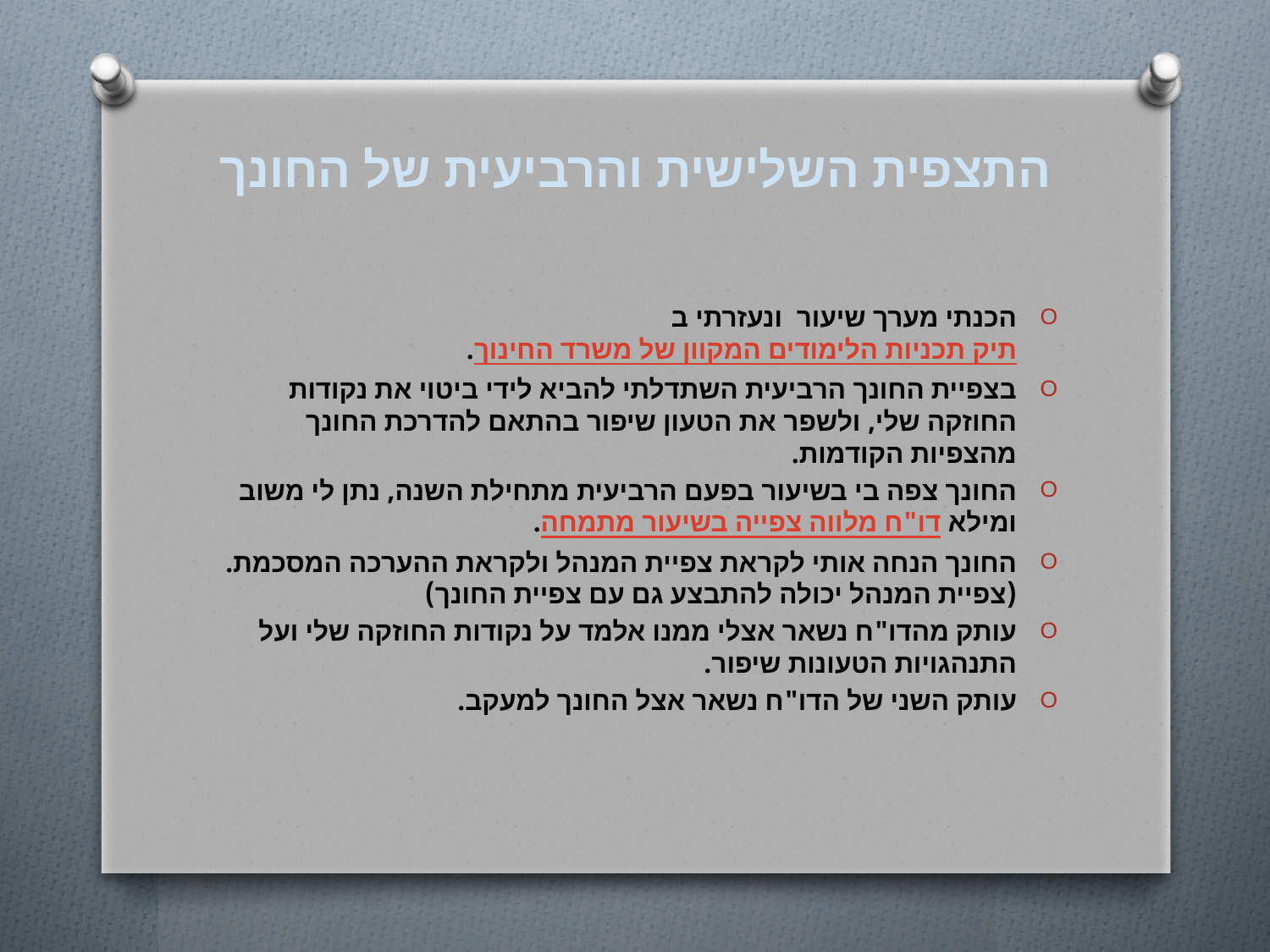

# התצפית השלישית והרביעית של החונך
הכנתי מערך שיעור  ונעזרתי בתיק תכניות הלימודים המקוון של משרד החינוך.
בצפיית החונך הרביעית השתדלתי להביא לידי ביטוי את נקודות החוזקה שלי, ולשפר את הטעון שיפור בהתאם להדרכת החונך מהצפיות הקודמות.
החונך צפה בי בשיעור בפעם הרביעית מתחילת השנה, נתן לי משוב ומילא דו"ח מלווה צפייה בשיעור מתמחה.
החונך הנחה אותי לקראת צפיית המנהל ולקראת ההערכה המסכמת.(צפיית המנהל יכולה להתבצע גם עם צפיית החונך)
עותק מהדו"ח נשאר אצלי ממנו אלמד על נקודות החוזקה שלי ועל התנהגויות הטעונות שיפור.
עותק השני של הדו"ח נשאר אצל החונך למעקב.